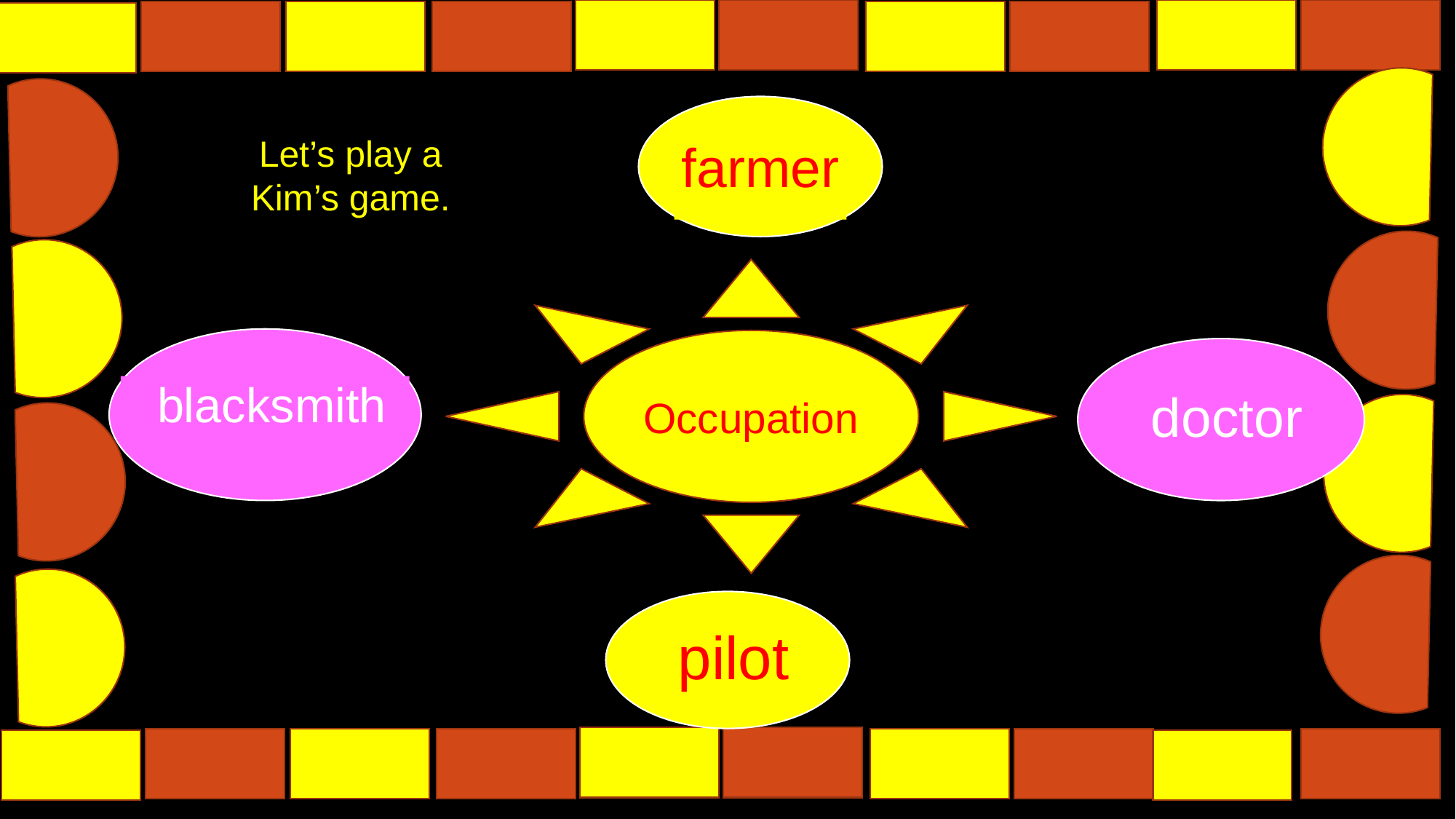

farmer
Let’s play a Kim’s game.
Occupation

 blacksmith

 doctor

 pilot